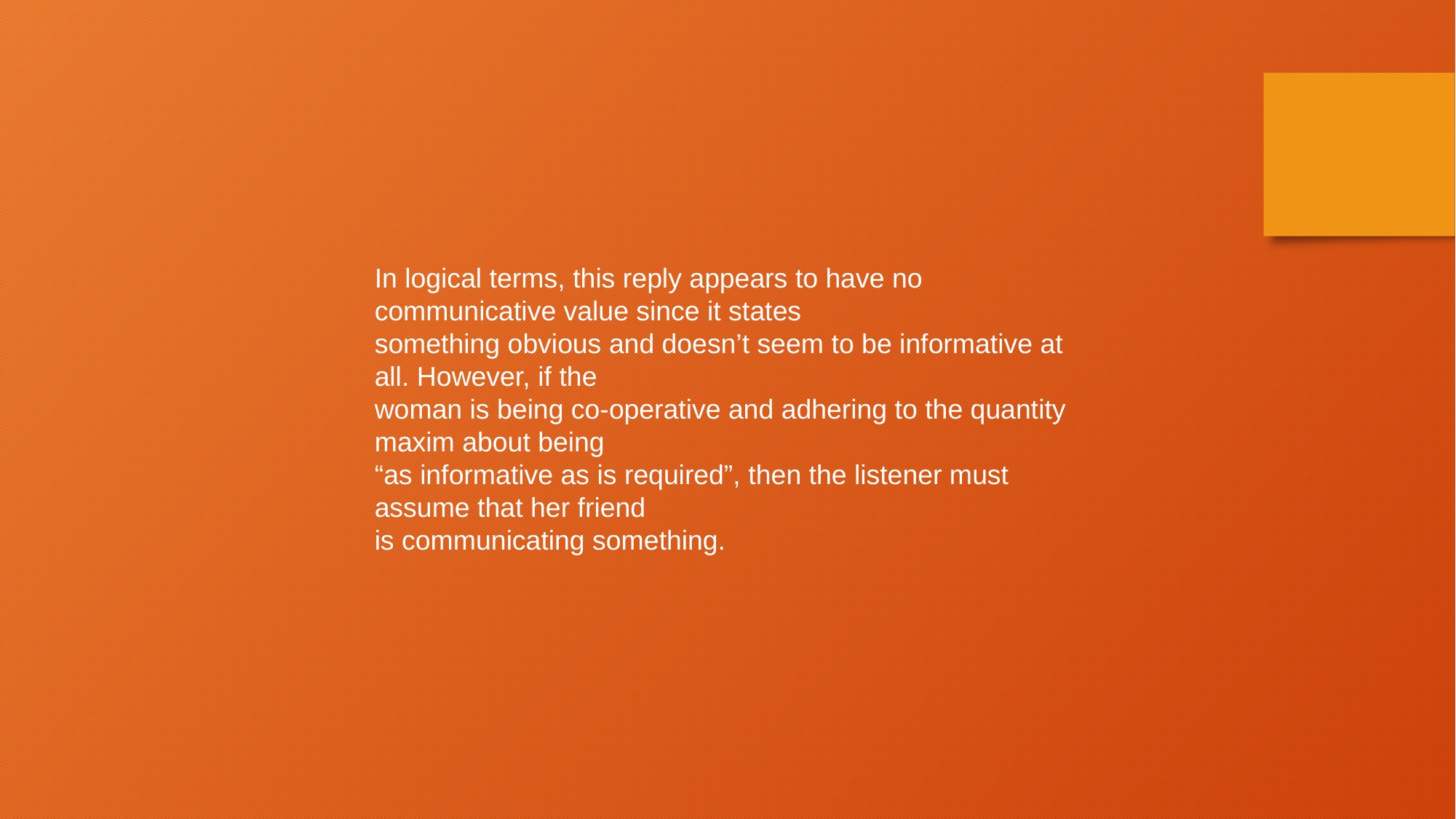

In logical terms, this reply appears to have no communicative value since it states
something obvious and doesn’t seem to be informative at all. However, if the
woman is being co-operative and adhering to the quantity maxim about being
“as informative as is required”, then the listener must assume that her friend
is communicating something.